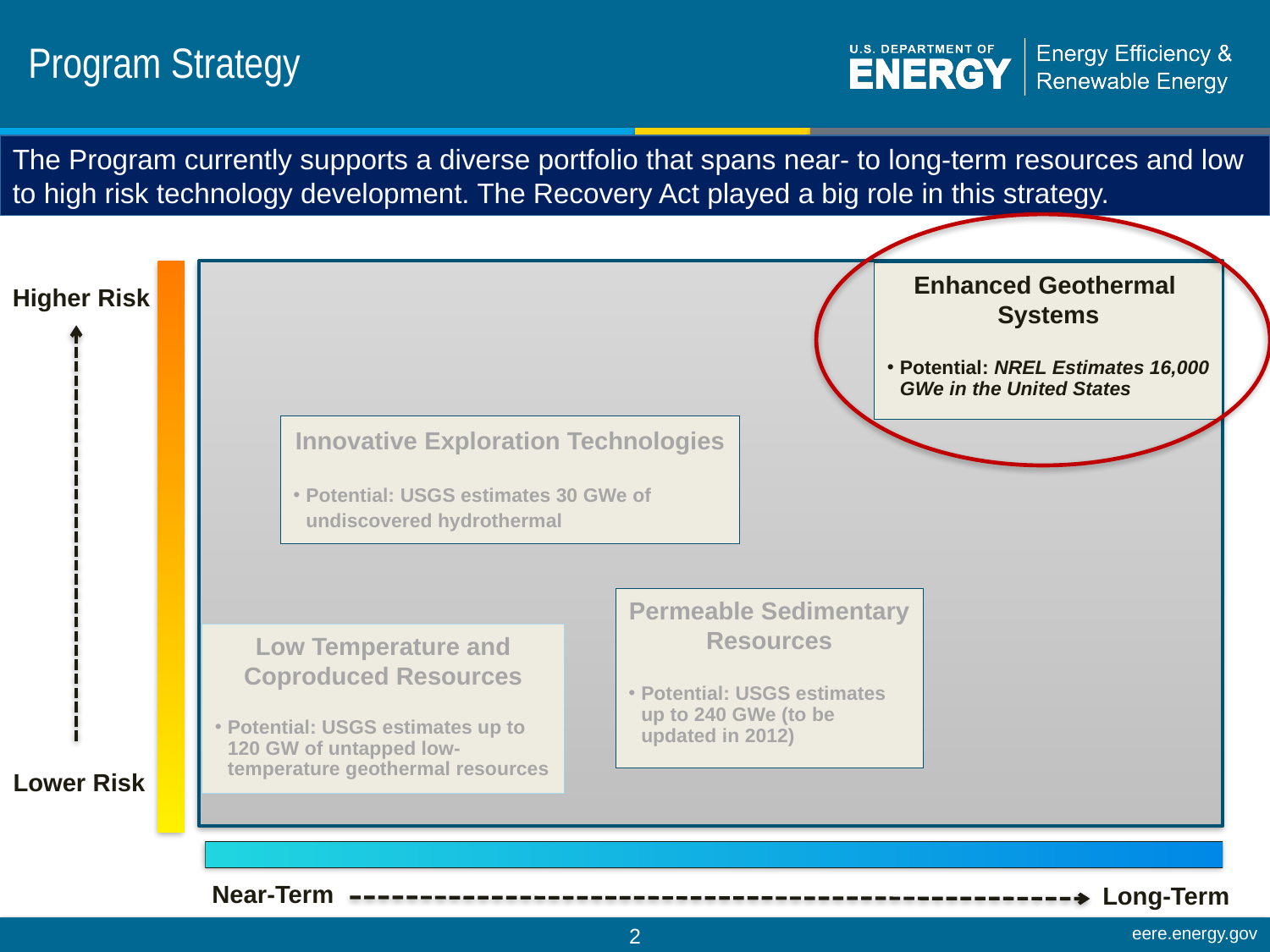

# Program Strategy
The Program currently supports a diverse portfolio that spans near- to long-term resources and low to high risk technology development. The Recovery Act played a big role in this strategy.

Enhanced Geothermal
Systems

Potential: NREL Estimates 16,000 GWe in the United States
Higher Risk

Innovative Exploration Technologies

Potential: USGS estimates 30 GWe of undiscovered hydrothermal
Permeable Sedimentary Resources

Potential: USGS estimates up to 240 GWe (to be updated in 2012)

Low Temperature and Coproduced Resources

Potential: USGS estimates up to 120 GW of untapped low-temperature geothermal resources
Lower Risk
Near-Term
Long-Term
2